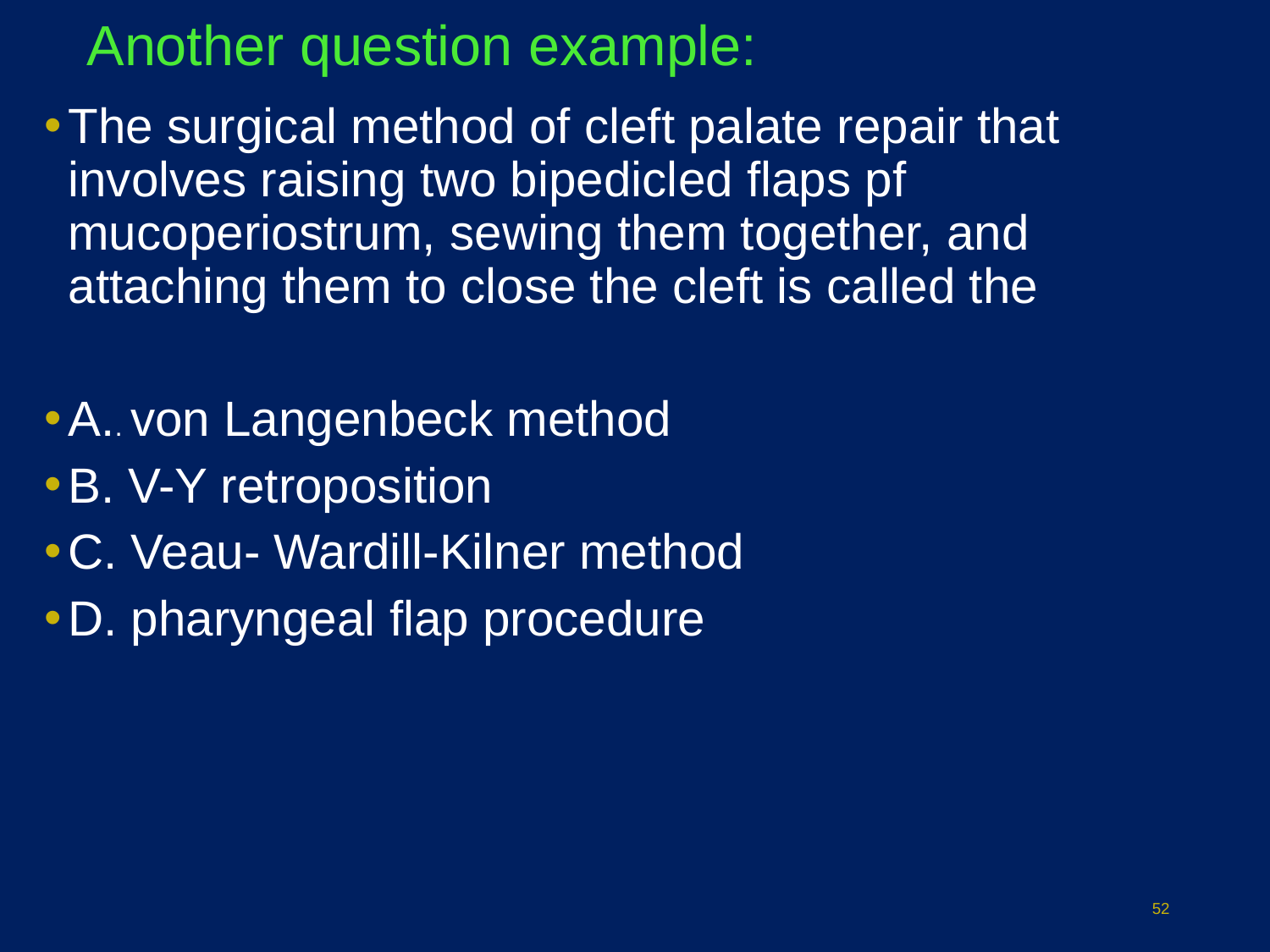

# Another question example:
The surgical method of cleft palate repair that involves raising two bipedicled flaps pf mucoperiostrum, sewing them together, and attaching them to close the cleft is called the

A.. von Langenbeck method
B. V-Y retroposition
C. Veau- Wardill-Kilner method
D. pharyngeal flap procedure
52